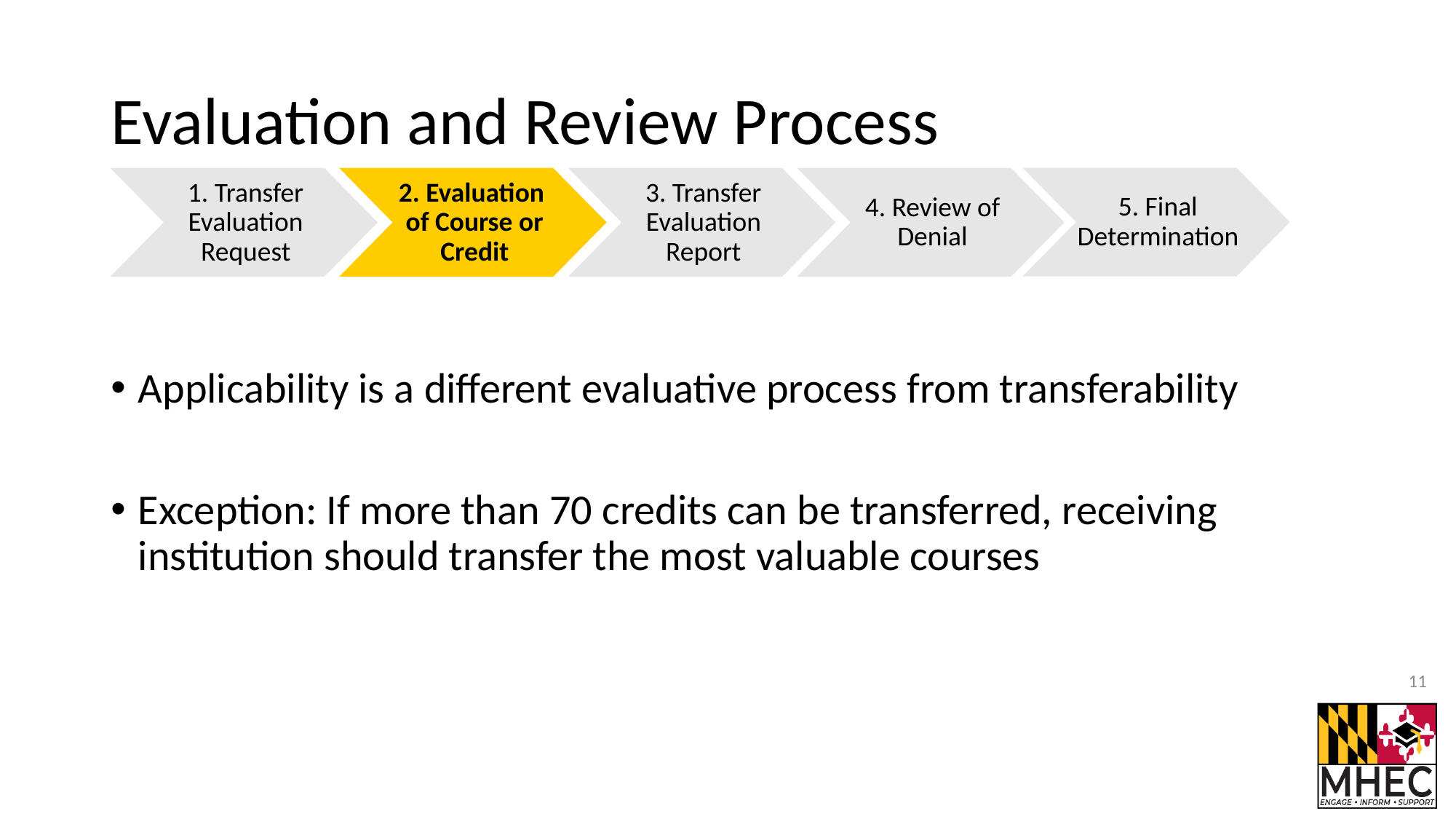

# Evaluation and Review Process

5. Final Determination
1. Transfer Evaluation Request
2. Evaluation
of Course or Credit
3. Transfer Evaluation Report
4. Review of Denial

Applicability is a different evaluative process from transferability

Exception: If more than 70 credits can be transferred, receiving institution should transfer the most valuable courses